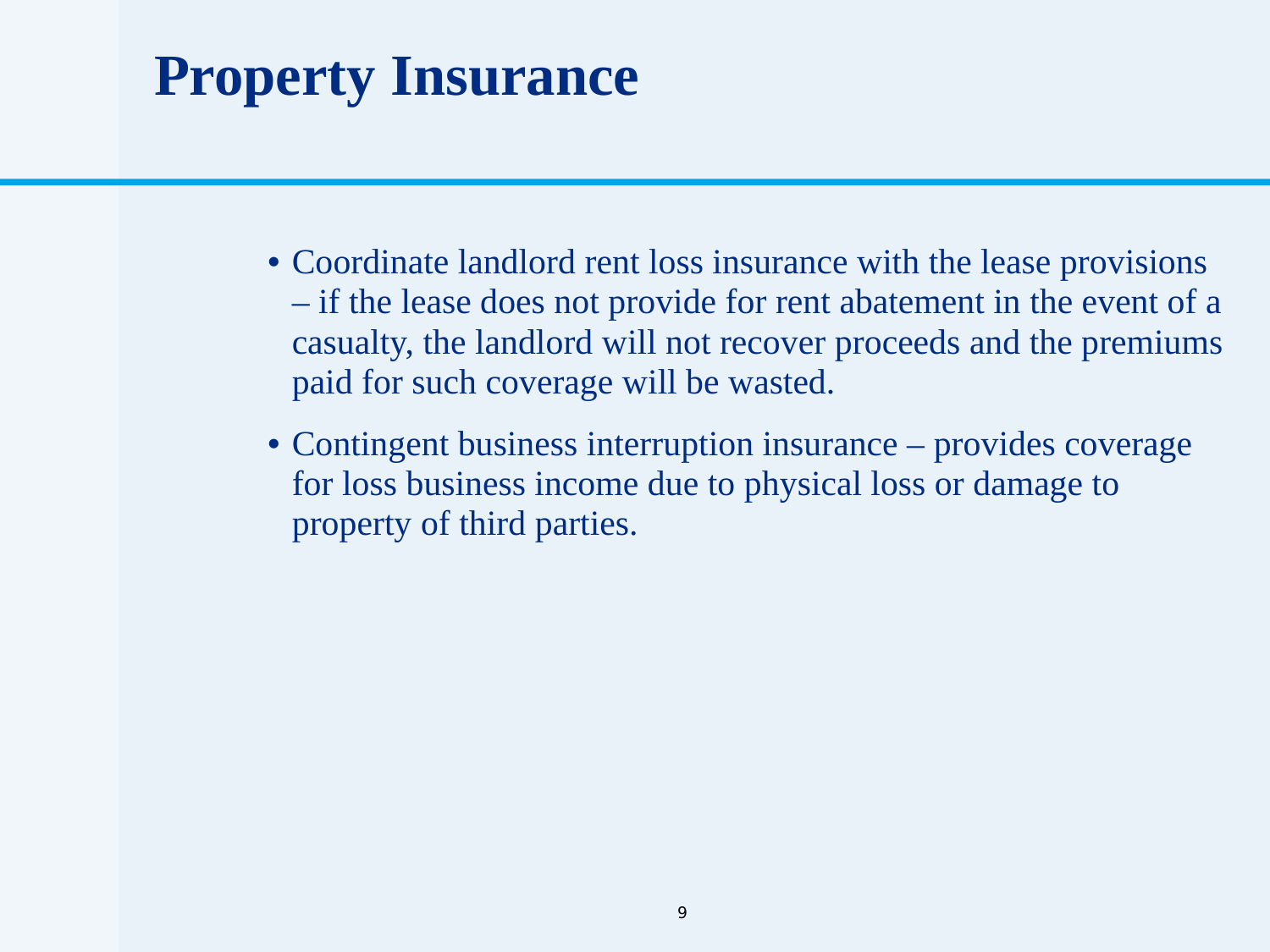

# Property Insurance
Coordinate landlord rent loss insurance with the lease provisions – if the lease does not provide for rent abatement in the event of a casualty, the landlord will not recover proceeds and the premiums paid for such coverage will be wasted.
Contingent business interruption insurance – provides coverage for loss business income due to physical loss or damage to property of third parties.

9